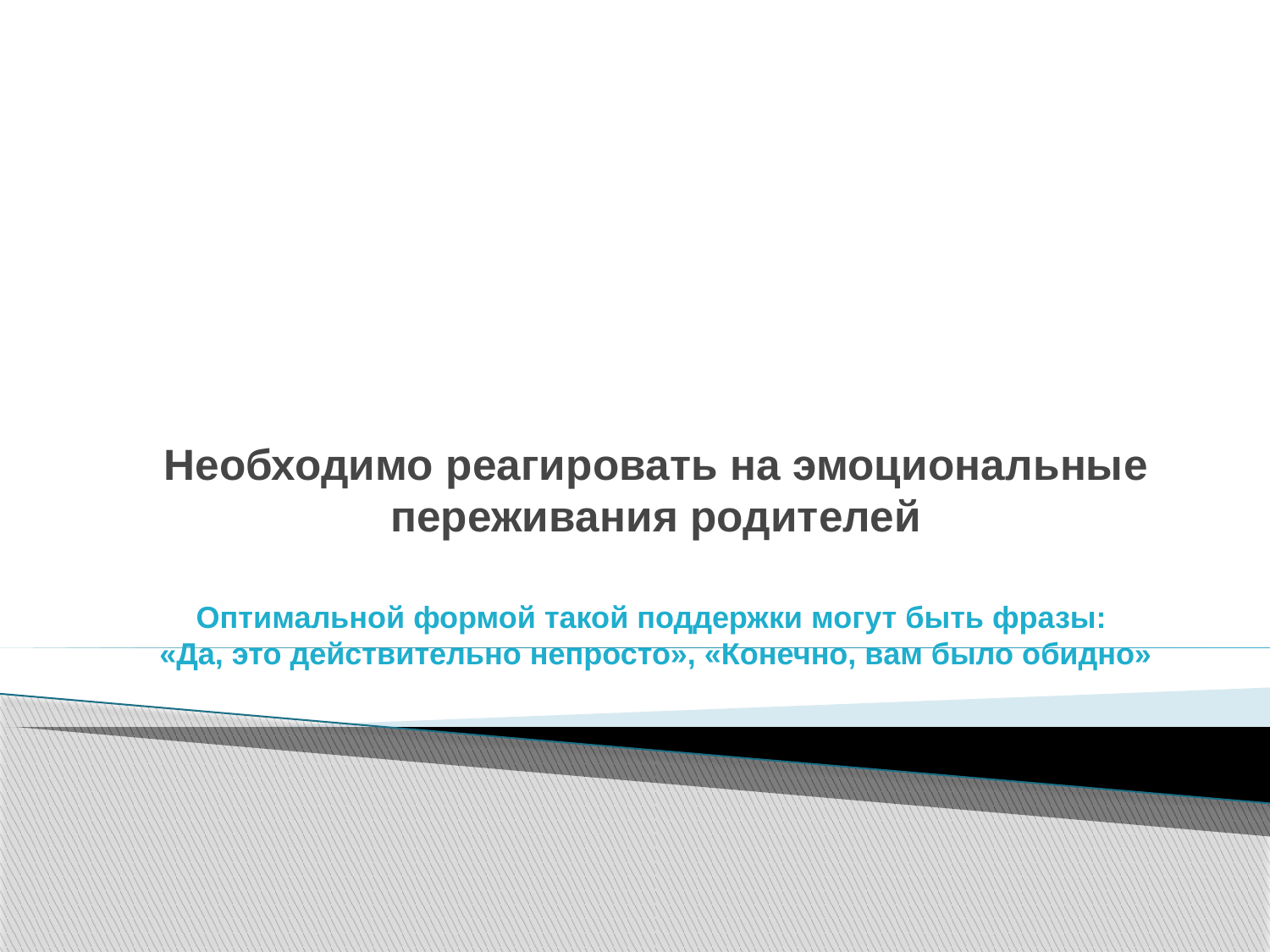

# Необходимо реагировать на эмоциональные переживания родителей   Оптимальной формой такой поддержки могут быть фразы: «Да, это действительно непросто», «Конечно, вам было обидно»